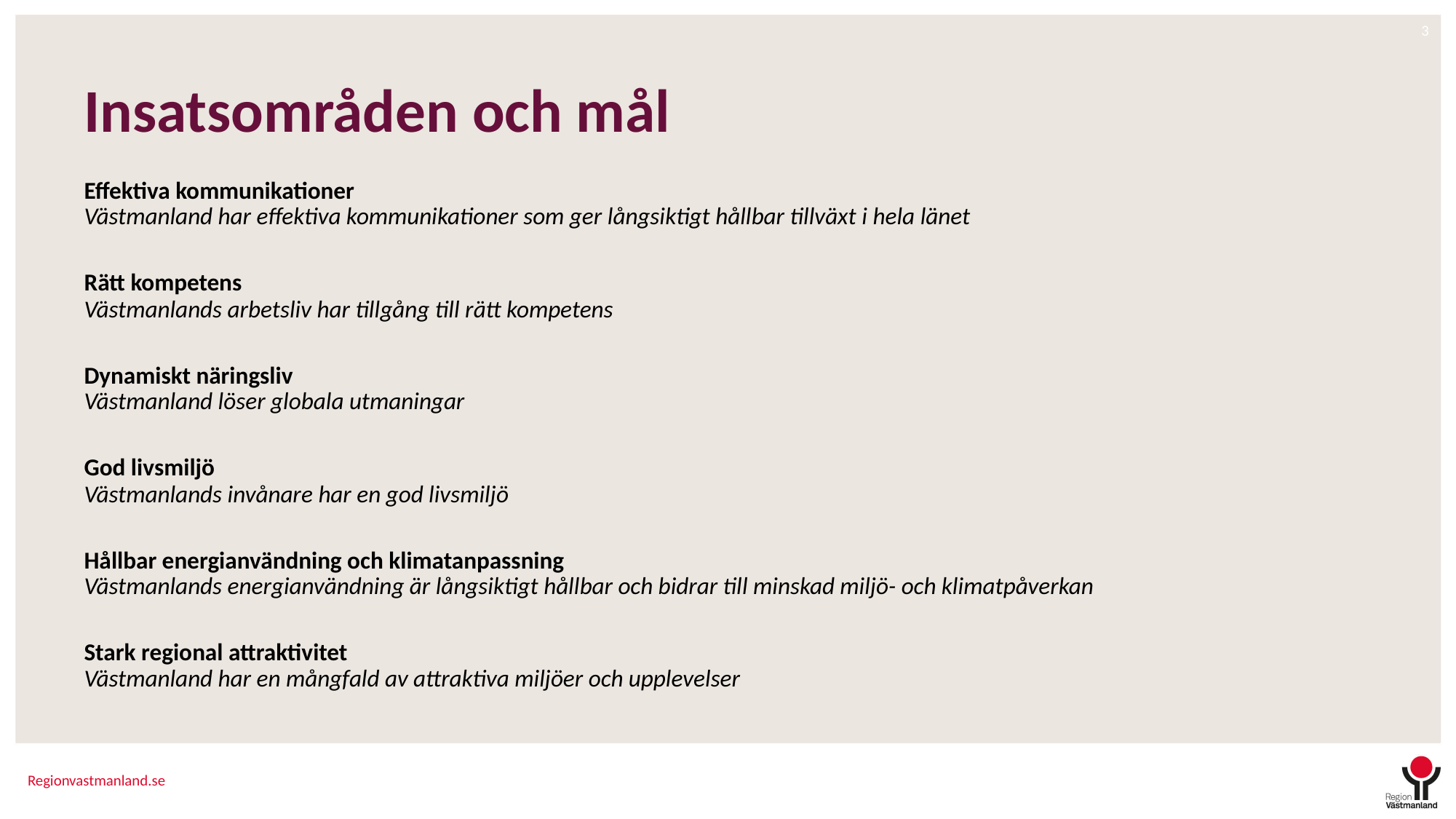

# Insatsområden och mål
Effektiva kommunikationer
Västmanland har effektiva kommunikationer som ger långsiktigt hållbar tillväxt i hela länet

Rätt kompetens
Västmanlands arbetsliv har tillgång till rätt kompetens

Dynamiskt näringsliv
Västmanland löser globala utmaningar

God livsmiljö
Västmanlands invånare har en god livsmiljö

Hållbar energianvändning och klimatanpassning
Västmanlands energianvändning är långsiktigt hållbar och bidrar till minskad miljö- och klimatpåverkan

Stark regional attraktivitet
Västmanland har en mångfald av attraktiva miljöer och upplevelser